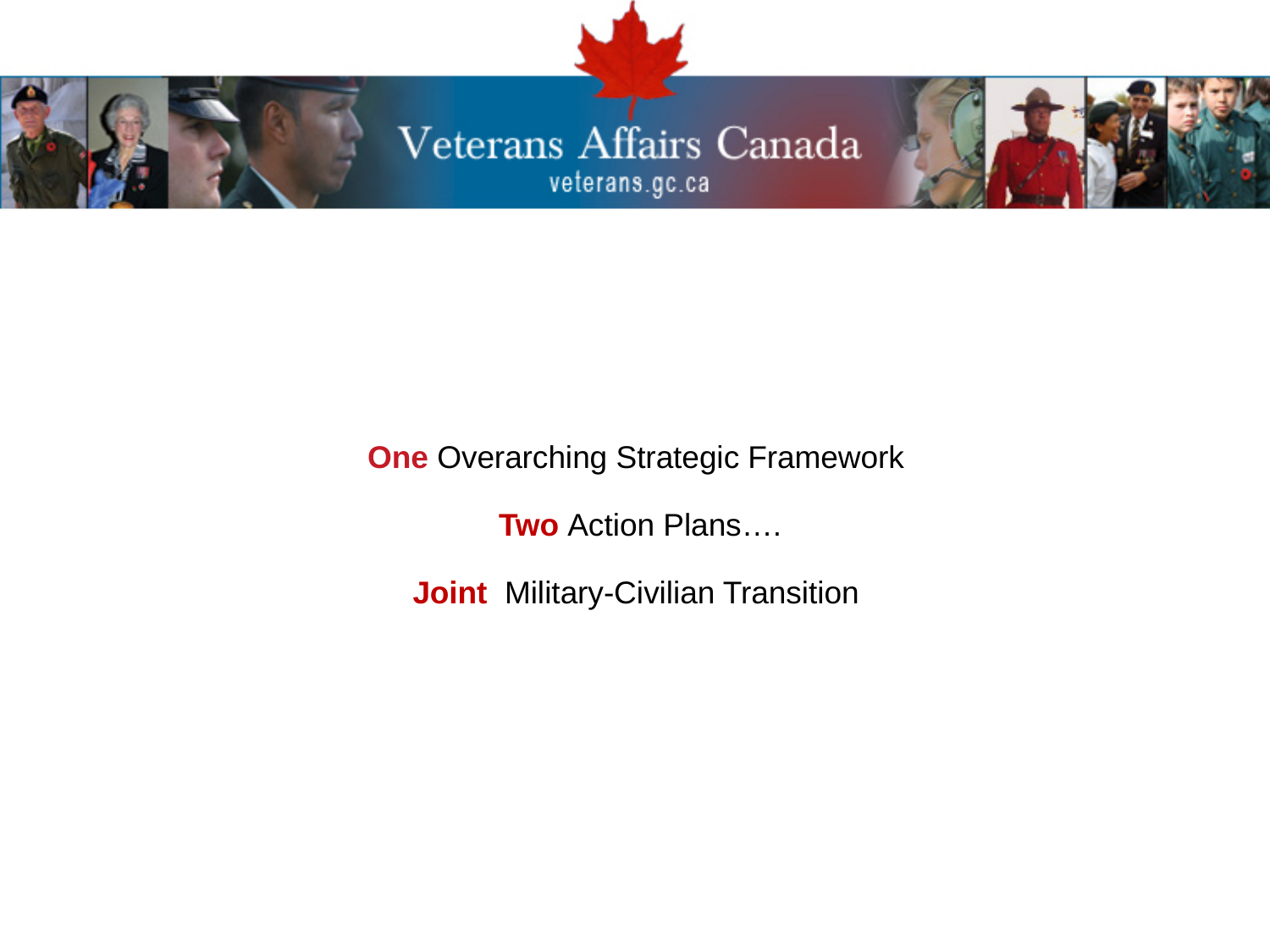

# One Overarching Strategic Framework Two Action Plans…. Joint  Military-Civilian Transition
11